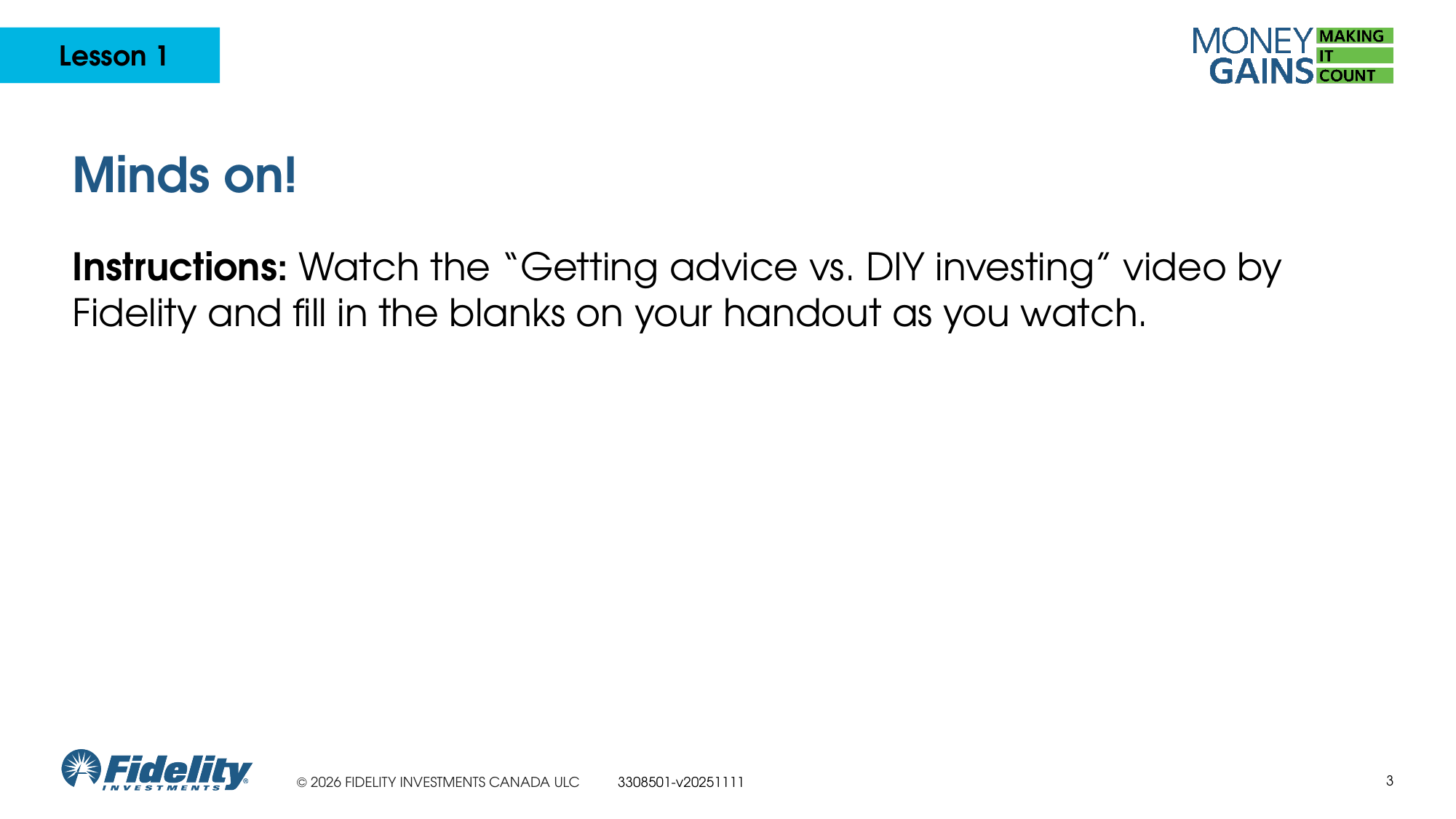

# Minds on!
Instructions: Watch the “Getting advice vs. DIY investing” video by Fidelity and fill in the blanks on your handout as you watch.

3